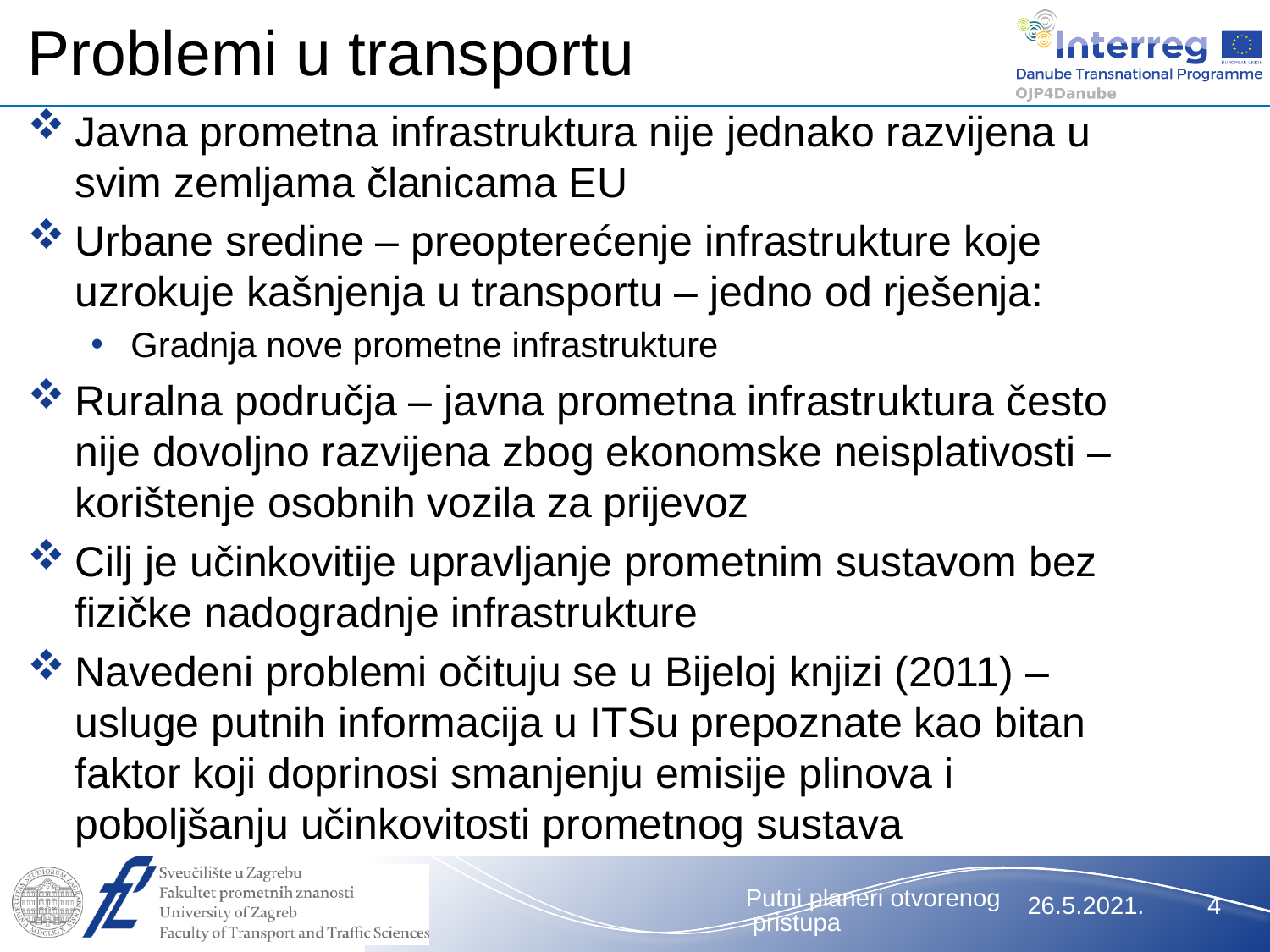

# Problemi u transportu
Javna prometna infrastruktura nije jednako razvijena u svim zemljama članicama EU
Urbane sredine – preopterećenje infrastrukture koje uzrokuje kašnjenja u transportu – jedno od rješenja:
Gradnja nove prometne infrastrukture
Ruralna područja – javna prometna infrastruktura često nije dovoljno razvijena zbog ekonomske neisplativosti –korištenje osobnih vozila za prijevoz
Cilj je učinkovitije upravljanje prometnim sustavom bez fizičke nadogradnje infrastrukture
Navedeni problemi očituju se u Bijeloj knjizi (2011) – usluge putnih informacija u ITSu prepoznate kao bitan faktor koji doprinosi smanjenju emisije plinova i poboljšanju učinkovitosti prometnog sustava

Putni planeri otvorenog pristupa
26.5.2021.
4